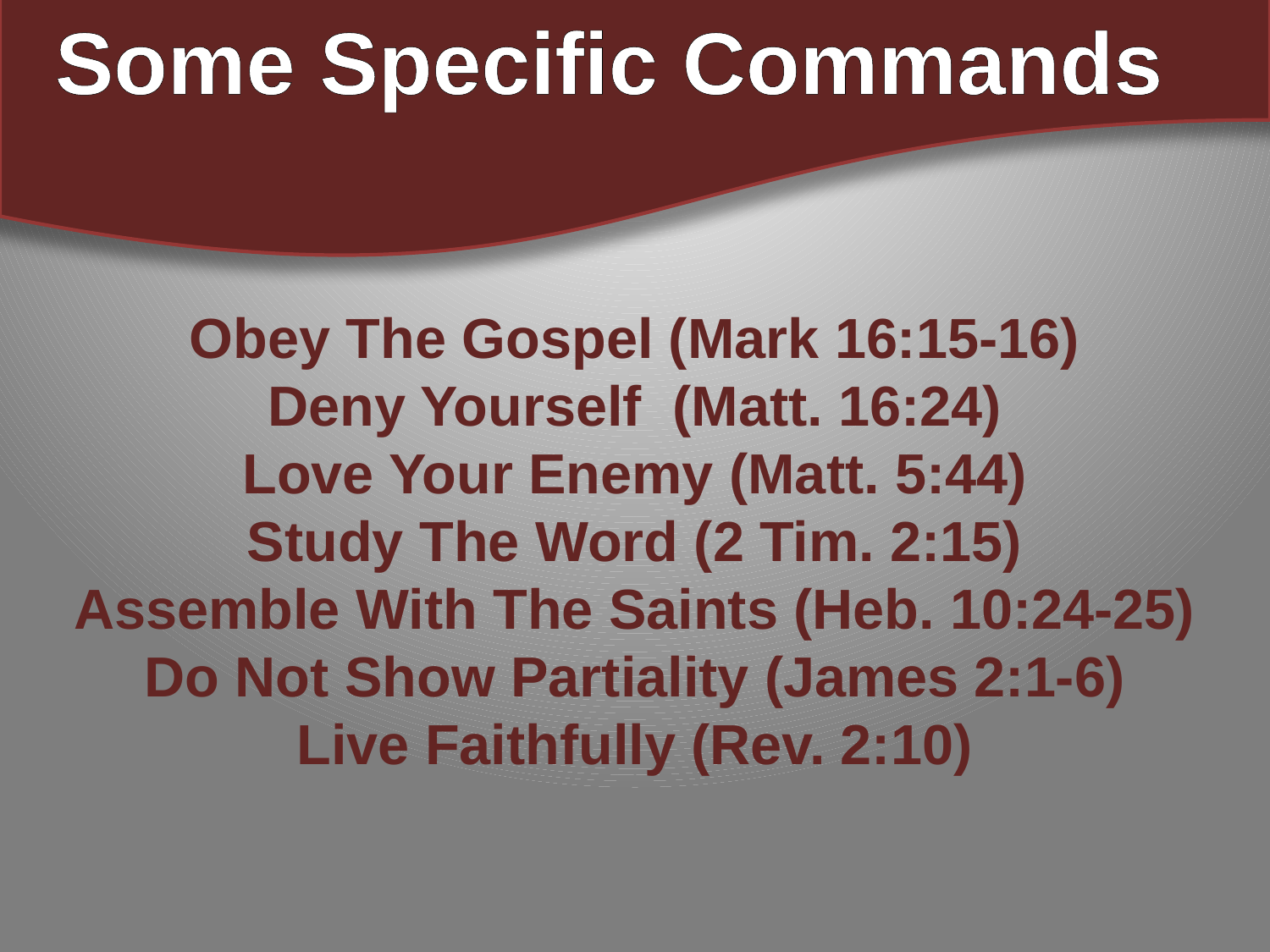

Some Specific Commands

Obey The Gospel (Mark 16:15-16)
Deny Yourself  (Matt. 16:24)
Love Your Enemy (Matt. 5:44)
Study The Word (2 Tim. 2:15)
Assemble With The Saints (Heb. 10:24-25)
Do Not Show Partiality (James 2:1-6)
Live Faithfully (Rev. 2:10)